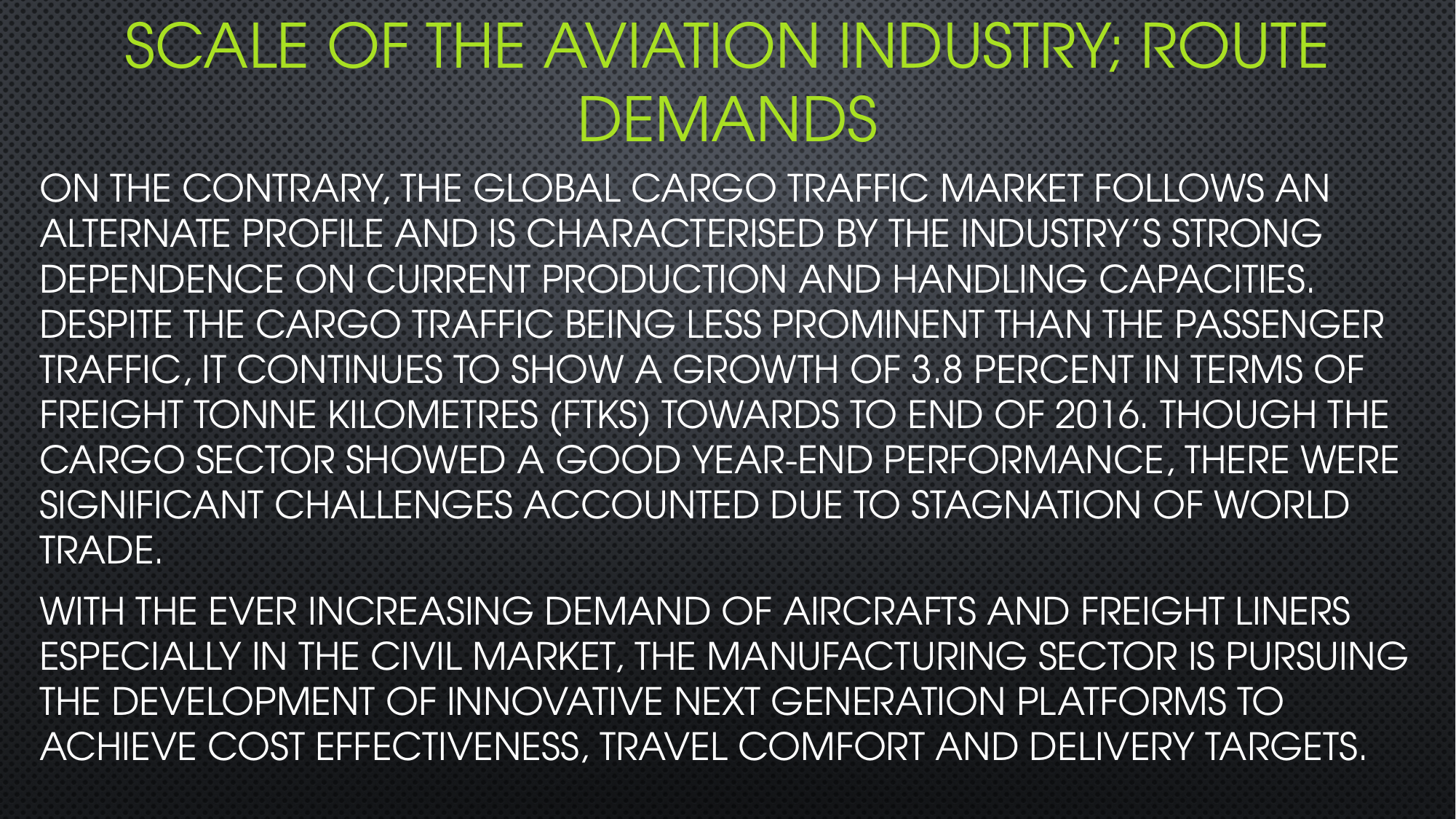

# Scale of the aviation Industry; route demands
On the contrary, the global cargo traffic market follows an alternate profile and is characterised by the industry’s strong dependence on current production and handling capacities. Despite the cargo traffic being less prominent than the passenger traffic, it continues to show a growth of 3.8 percent in terms of freight tonne kilometres (FTKs) towards to end of 2016. Though the cargo sector showed a good year-end performance, there were significant challenges accounted due to stagnation of world trade.
With the ever increasing demand of aircrafts and freight liners especially in the civil market, the manufacturing sector is pursuing the development of innovative next generation platforms to achieve cost effectiveness, travel comfort and delivery targets.